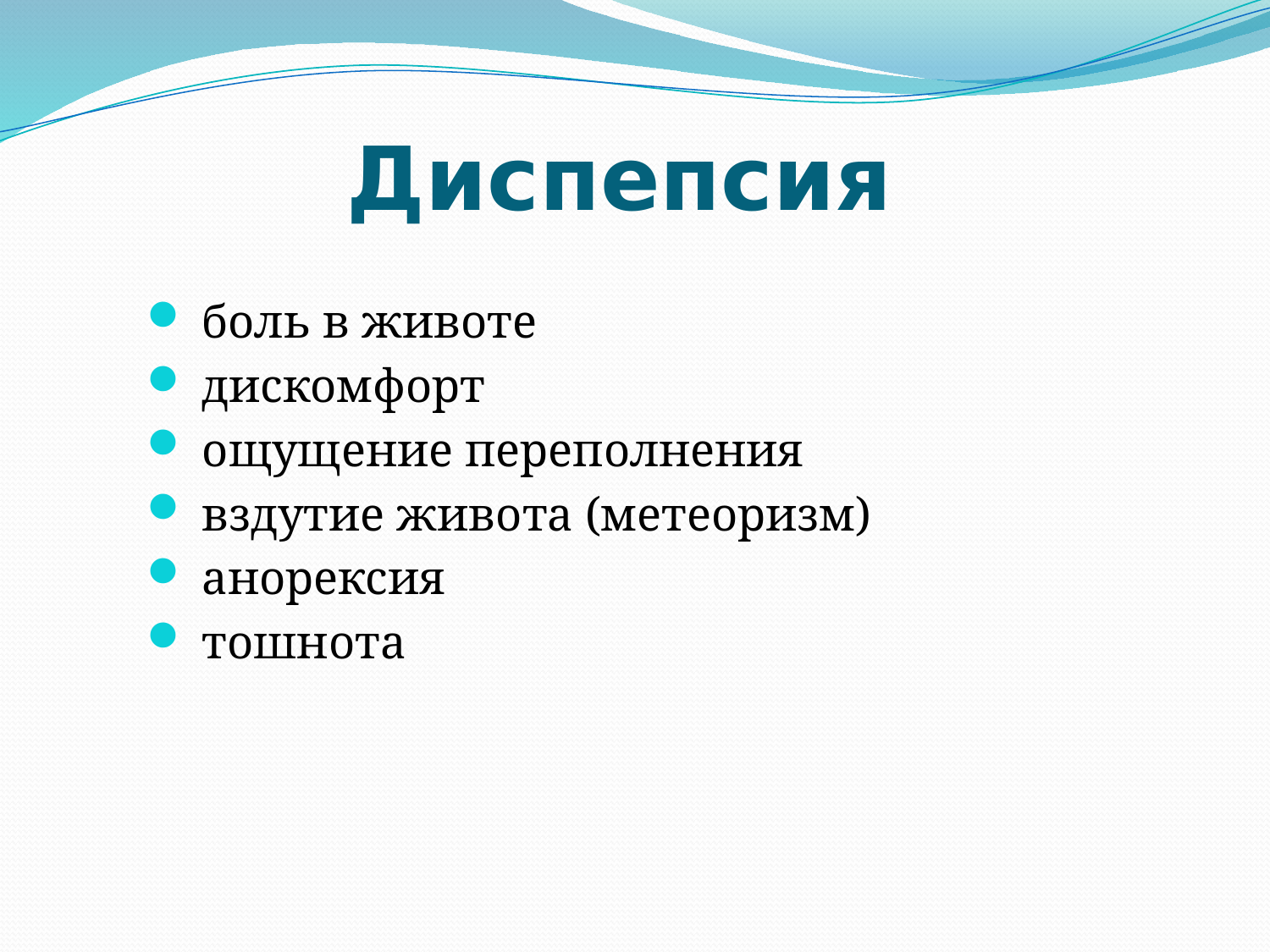

# Диспепсия

 боль в животе
 дискомфорт
 ощущение переполнения
 вздутие живота (метеоризм)
 анорексия
 тошнота